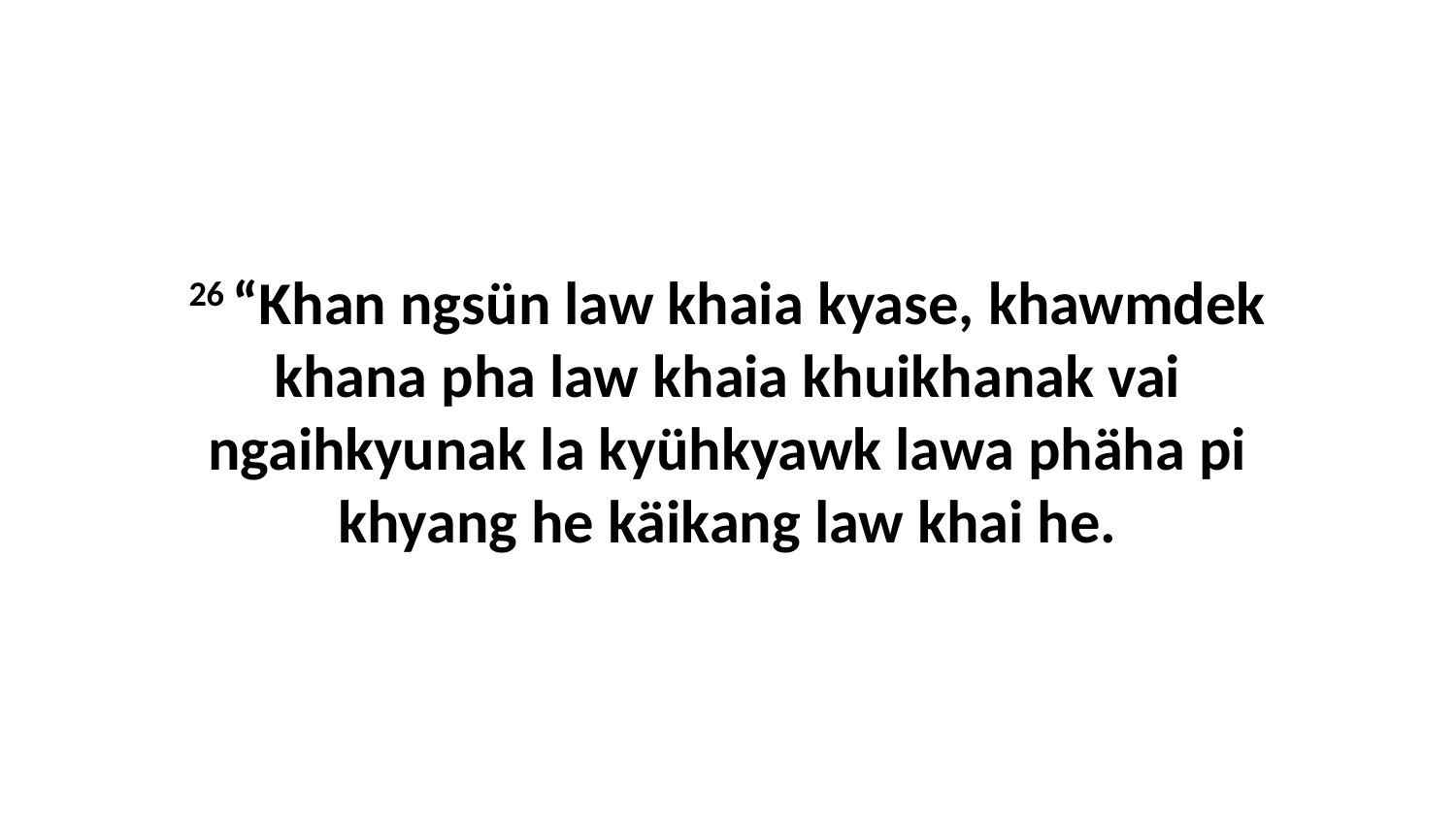

26 “Khan ngsün law khaia kyase, khawmdek khana pha law khaia khuikhanak vai ngaihkyunak la kyühkyawk lawa phäha pi khyang he käikang law khai he.